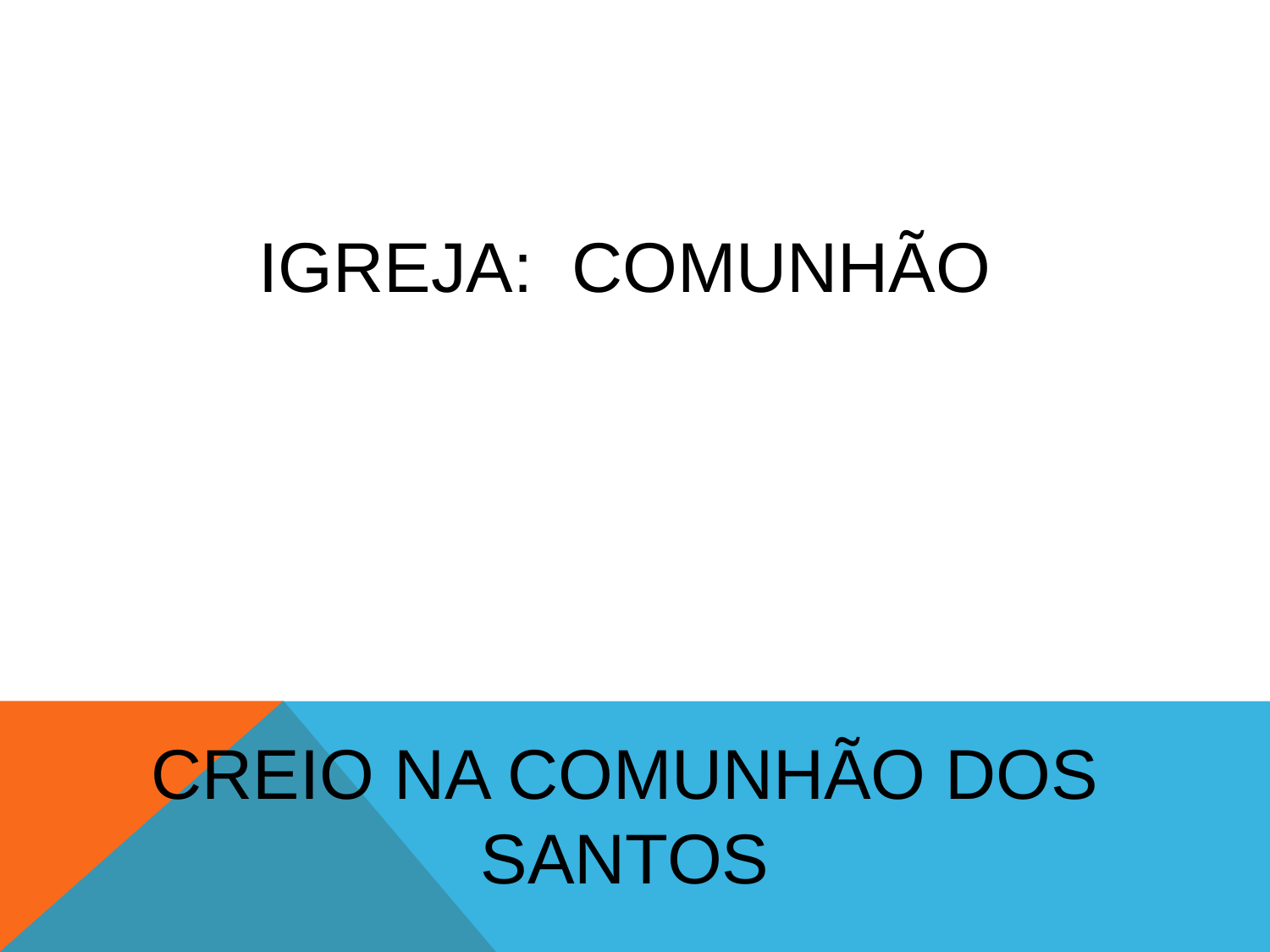

# IGREJA:  COMUNHÃO
Creio na COMUNHÃO dos santos